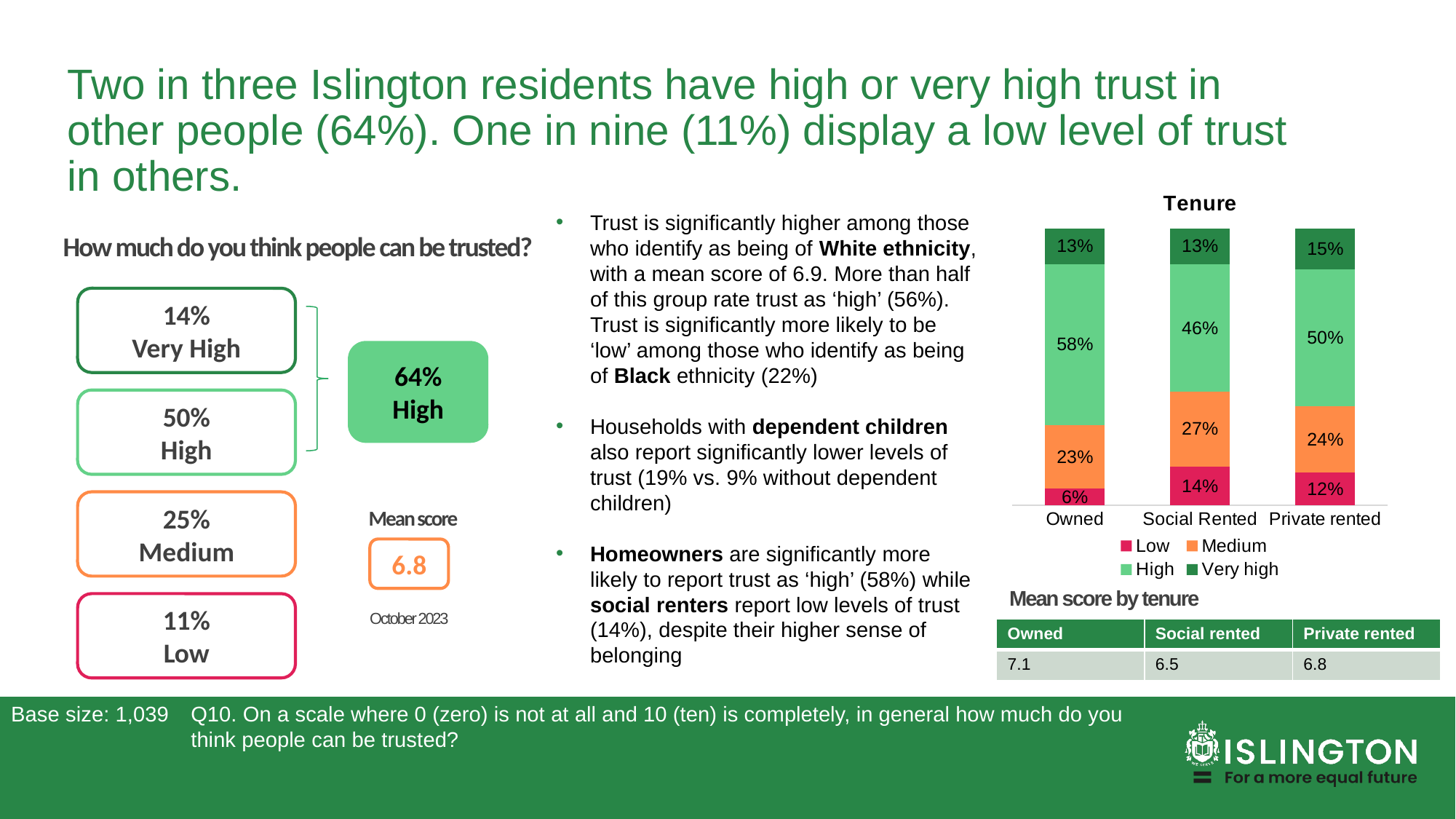

# Two in three Islington residents have high or very high trust in other people (64%). One in nine (11%) display a low level of trust in others.

### Chart: Tenure

| Category | Low | Medium | High | Very high |
|---|---|---|---|---|
| Owned | 0.06 | 0.23 | 0.58 | 0.13 |
| Social Rented | 0.14 | 0.27 | 0.46 | 0.13 |
| Private rented | 0.12 | 0.24 | 0.5 | 0.15 |
Trust is significantly higher among those who identify as being of White ethnicity, with a mean score of 6.9. More than half of this group rate trust as ‘high’ (56%). Trust is significantly more likely to be ‘low’ among those who identify as being of Black ethnicity (22%)

Households with dependent children also report significantly lower levels of trust (19% vs. 9% without dependent children)

Homeowners are significantly more likely to report trust as ‘high’ (58%) while social renters report low levels of trust (14%), despite their higher sense of belonging

How much do you think people can be trusted?
14%
Very High

64%
High
50%
High
25%
Medium
Mean score
6.8
Mean score by tenure
11%
Low
October 2023
| Owned | Social rented | Private rented |
| --- | --- | --- |
| 7.1 | 6.5 | 6.8 |
Base size: 1,039
Q10. On a scale where 0 (zero) is not at all and 10 (ten) is completely, in general how much do you think people can be trusted?